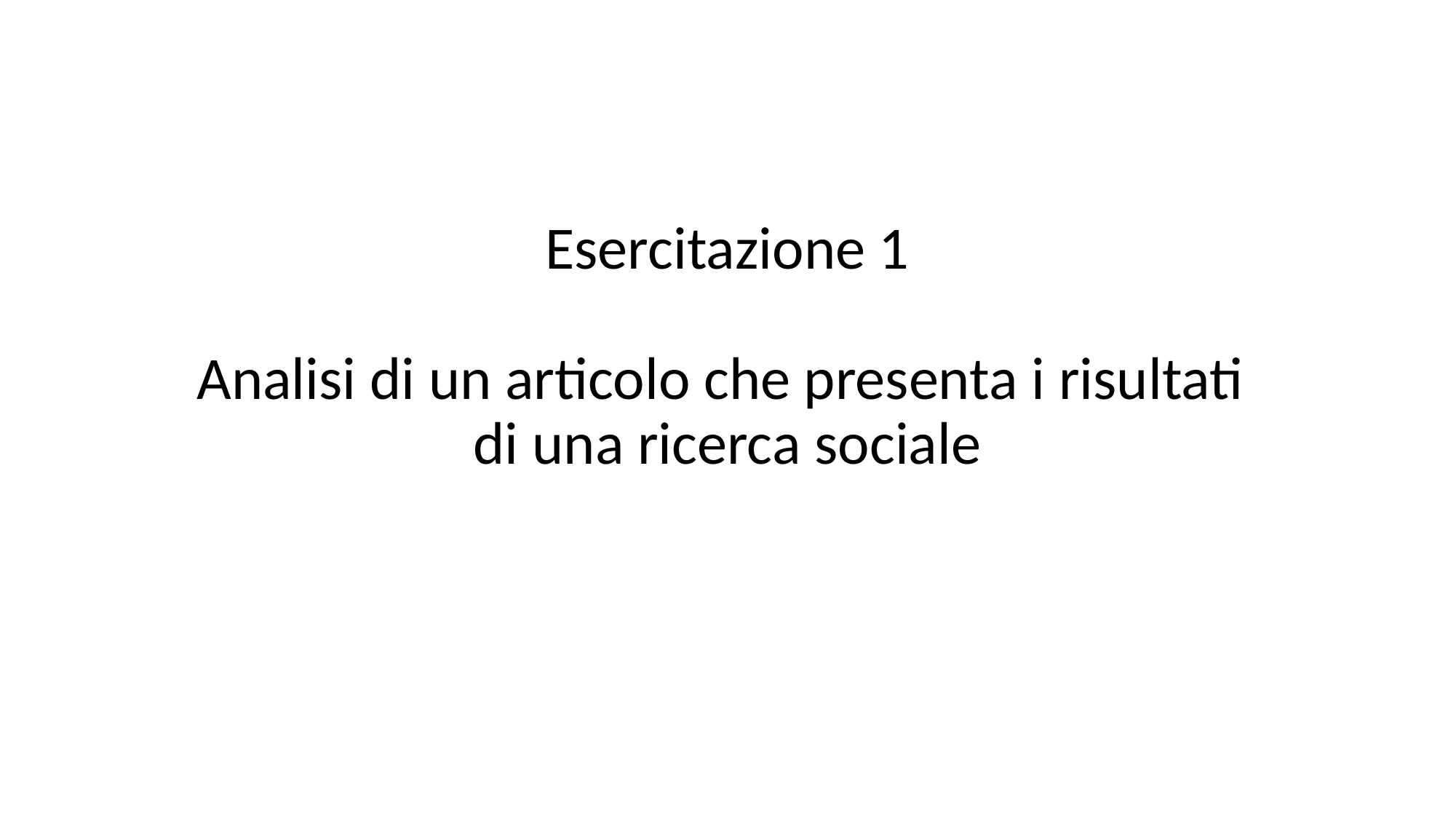

# Esercitazione 1 Analisi di un articolo che presenta i risultati di una ricerca sociale